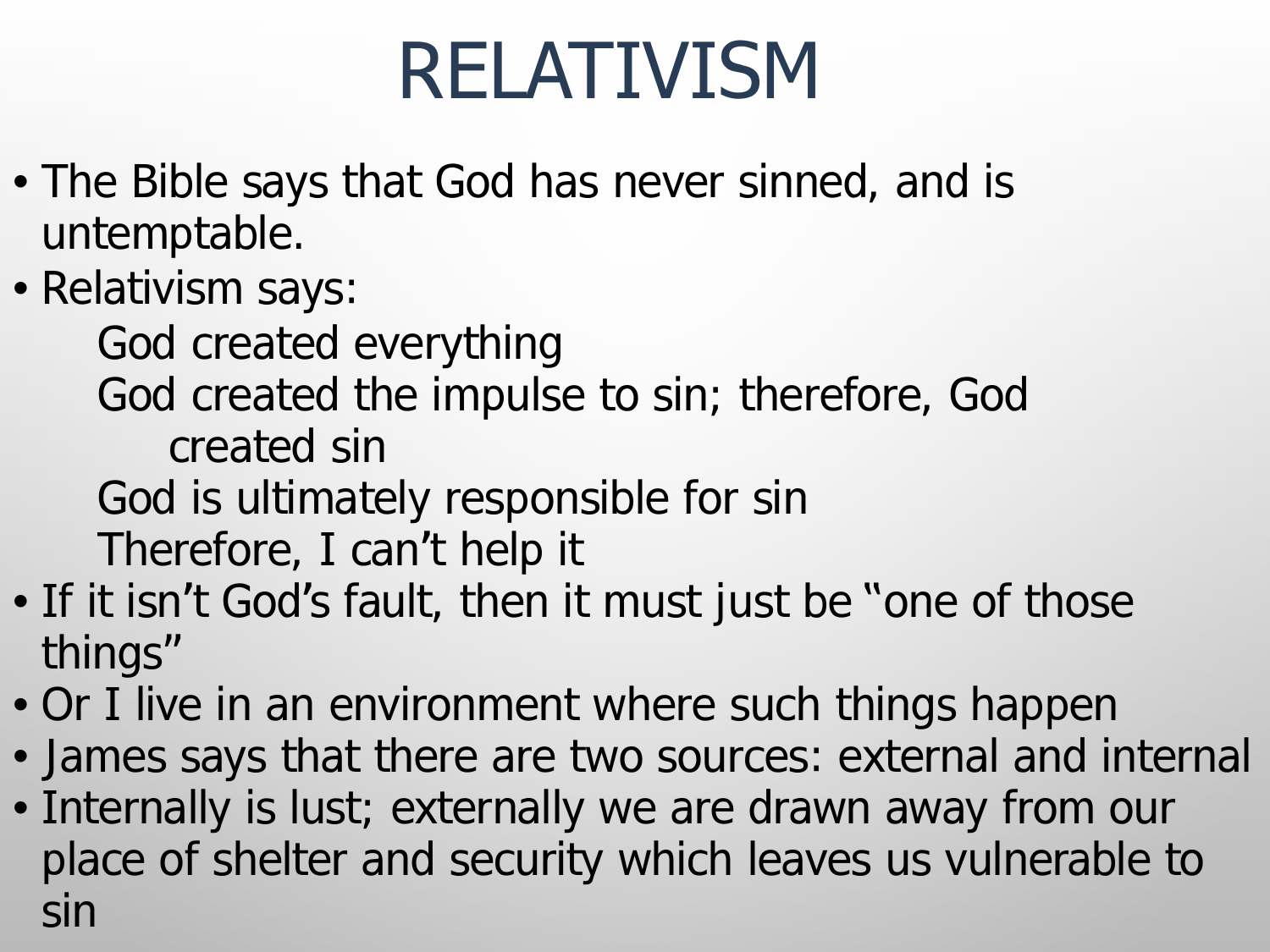

# RELATIVISM
The Bible says that God has never sinned, and is untemptable.
Relativism says:
      God created everything
      God created the impulse to sin; therefore, God
           created sin
      God is ultimately responsible for sin
      Therefore, I can’t help it
If it isn’t God’s fault, then it must just be “one of those things”
Or I live in an environment where such things happen
James says that there are two sources: external and internal
Internally is lust; externally we are drawn away from our place of shelter and security which leaves us vulnerable to sin